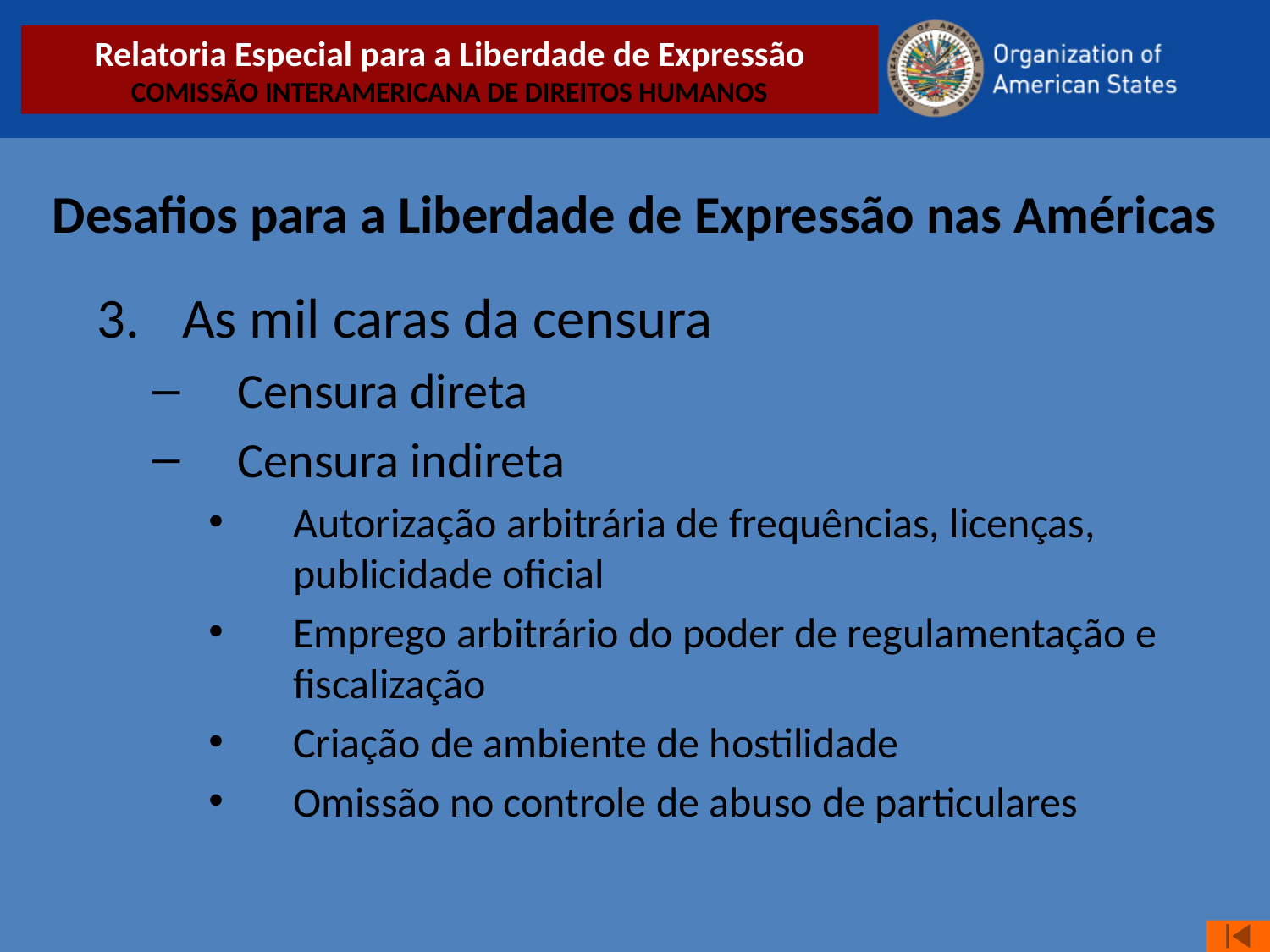

Relatoria Especial para a Liberdade de Expressão
COMISSÃO INTERAMERICANA DE DIREITOS HUMANOS
Desafios para a Liberdade de Expressão nas Américas
As mil caras da censura
Censura direta
Censura indireta
Autorização arbitrária de frequências, licenças, publicidade oficial
Emprego arbitrário do poder de regulamentação e fiscalização
Criação de ambiente de hostilidade
Omissão no controle de abuso de particulares